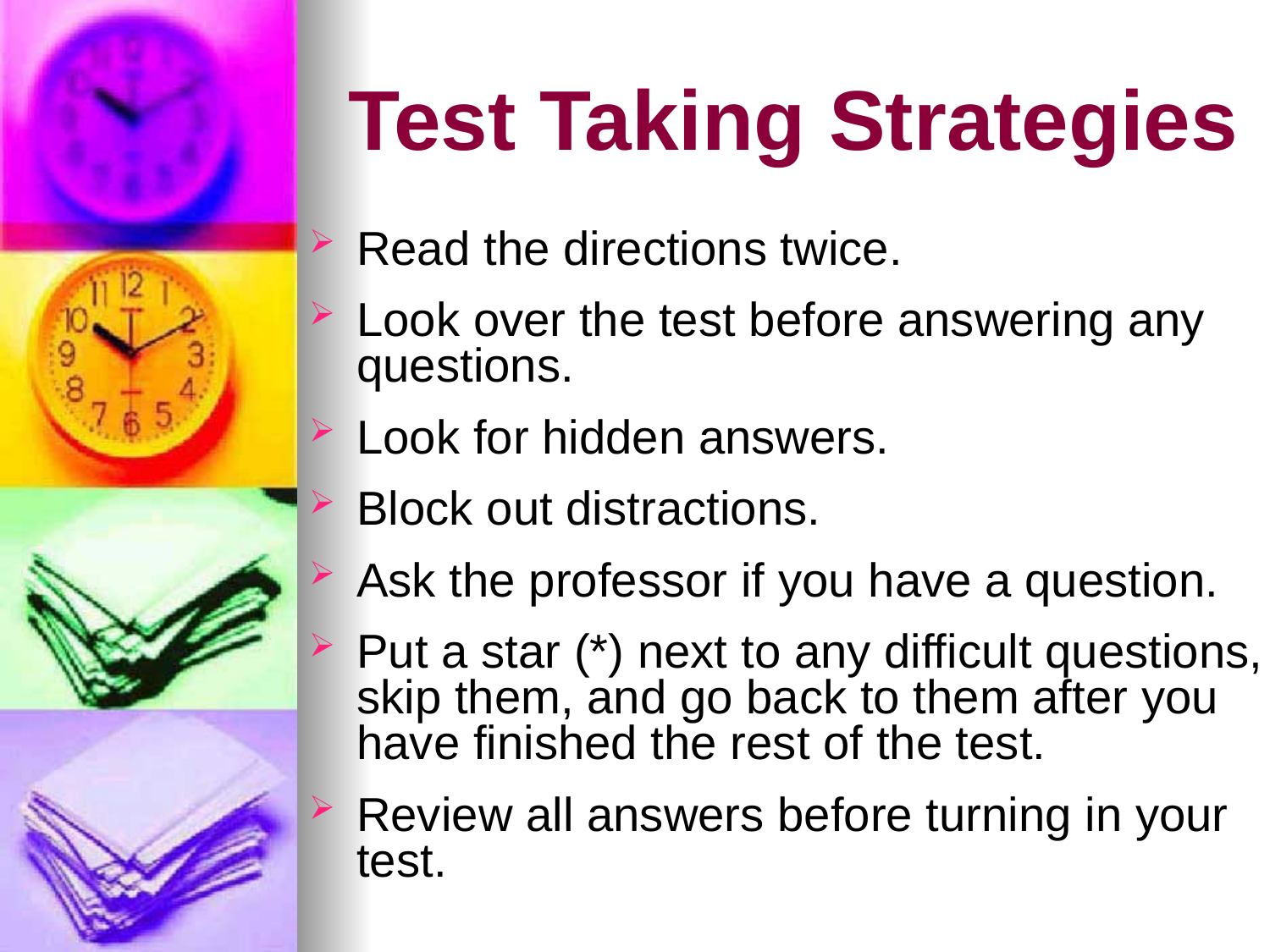

# Test Taking Strategies
Read the directions twice.

Look over the test before answering any questions.

Look for hidden answers.

Block out distractions.

Ask the professor if you have a question.

Put a star (*) next to any difficult questions, skip them, and go back to them after you have finished the rest of the test.

Review all answers before turning in your test.